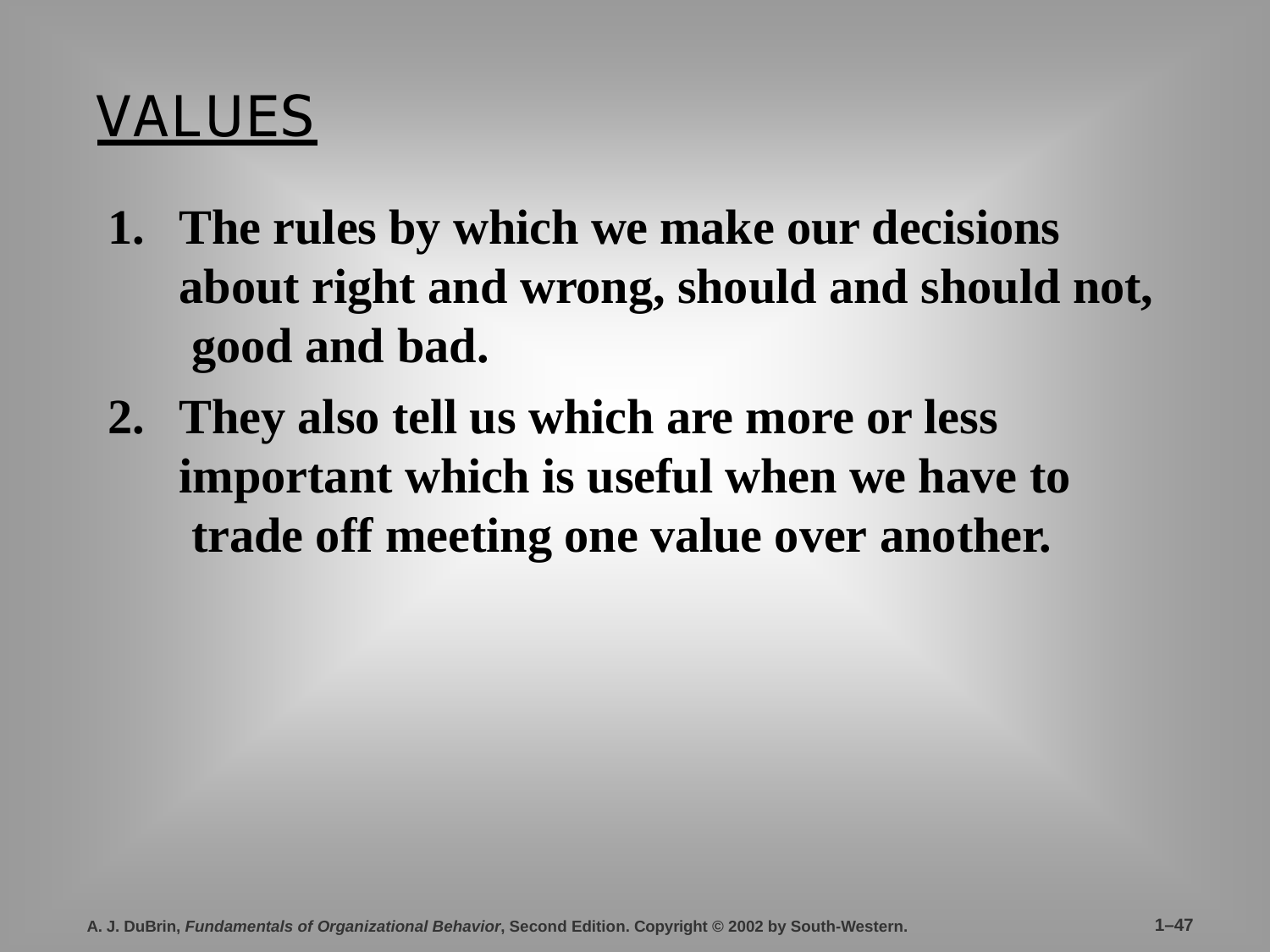

# VALUES
The rules by which we make our decisions  about right and wrong, should and should not,  good and bad.
They also tell us which are more or less  important which is useful when we have to  trade off meeting one value over another.
1–47
A. J. DuBrin, Fundamentals of Organizational Behavior, Second Edition. Copyright © 2002 by South-Western.